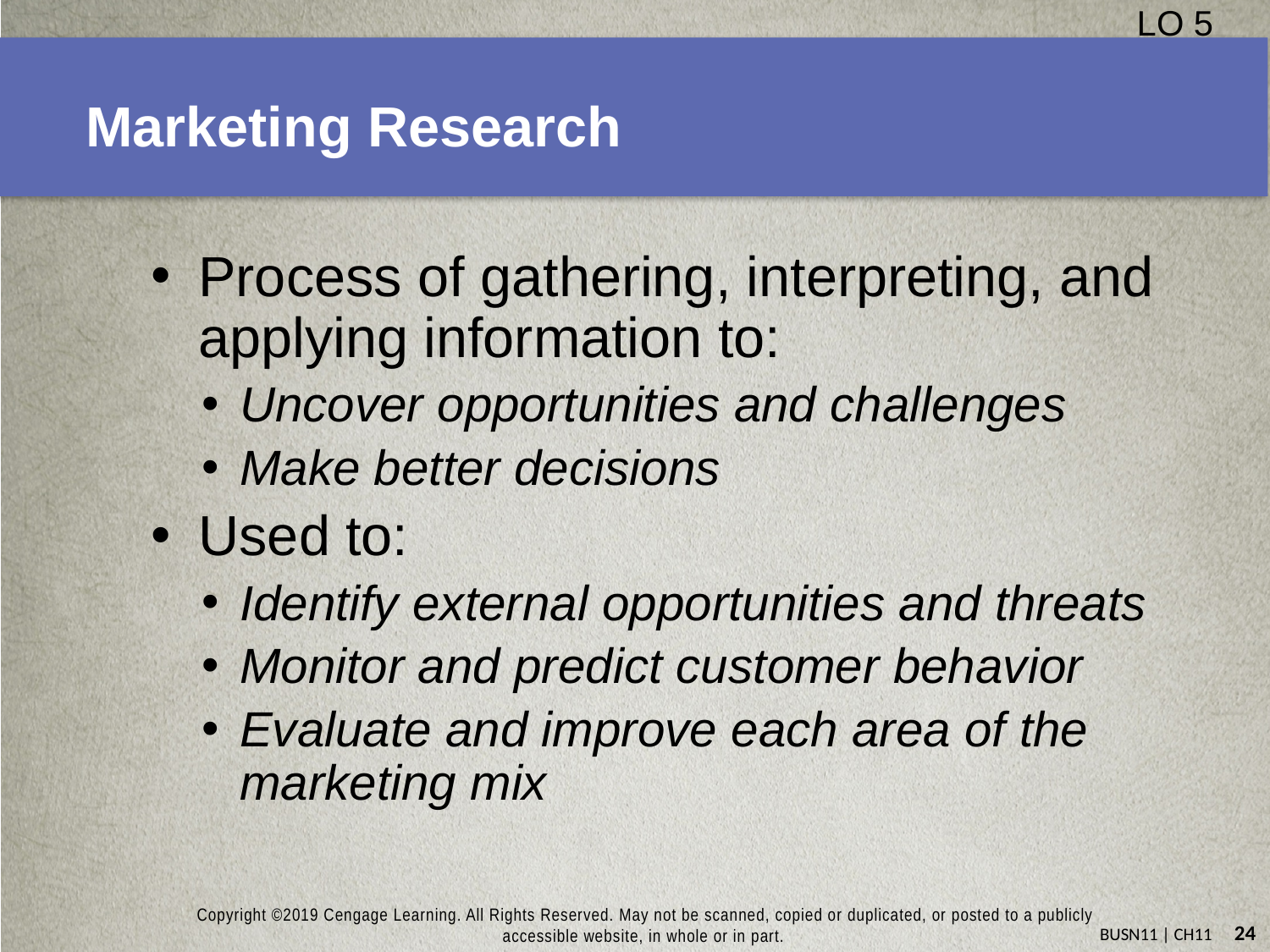

LO 5
# Marketing Research
Process of gathering, interpreting, and applying information to:
Uncover opportunities and challenges
Make better decisions
Used to:
Identify external opportunities and threats
Monitor and predict customer behavior
Evaluate and improve each area of the marketing mix